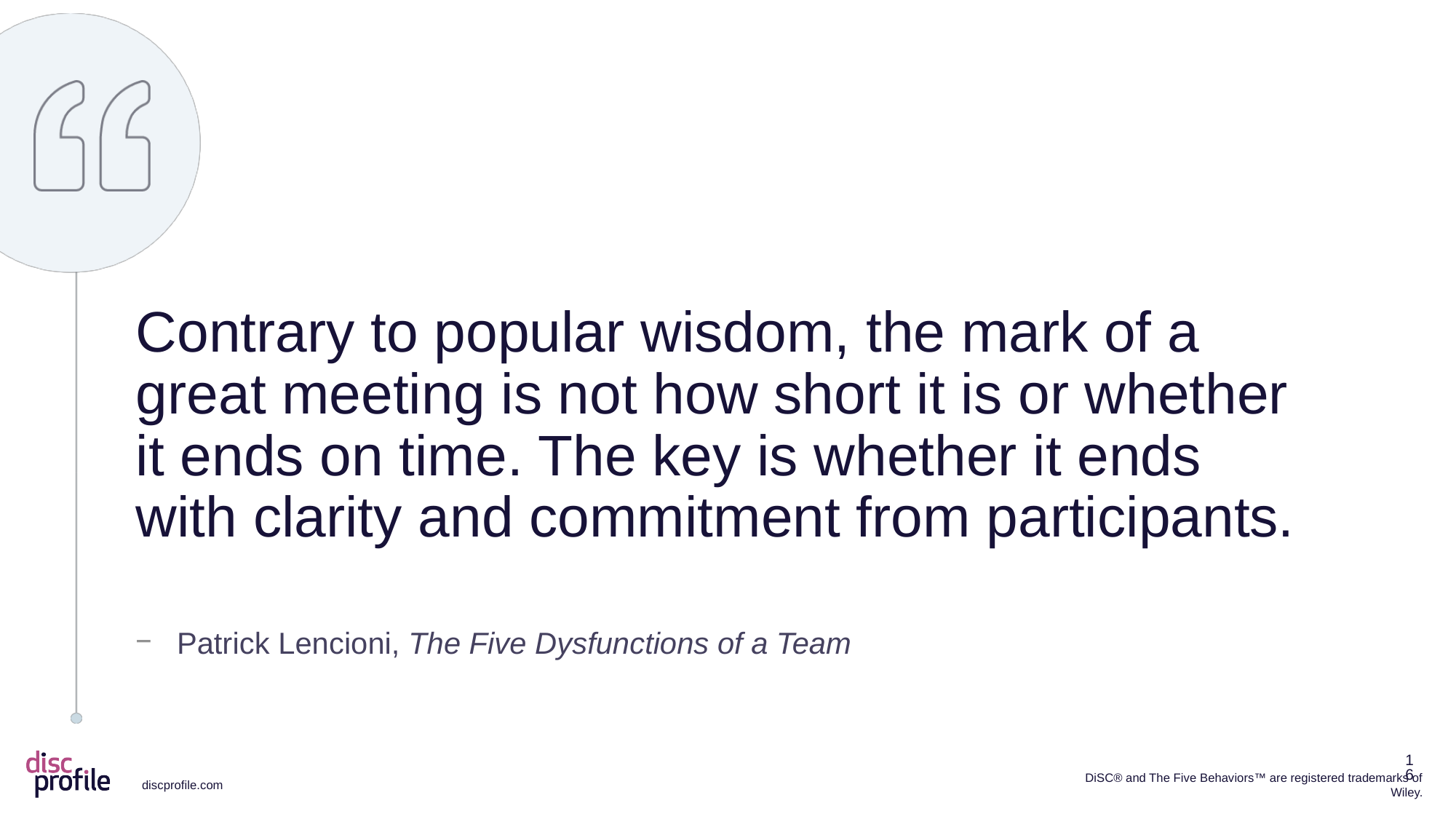

Contrary to popular wisdom, the mark of a great meeting is not how short it is or whether it ends on time. The key is whether it ends with clarity and commitment from participants.
Patrick Lencioni, The Five Dysfunctions of a Team
16